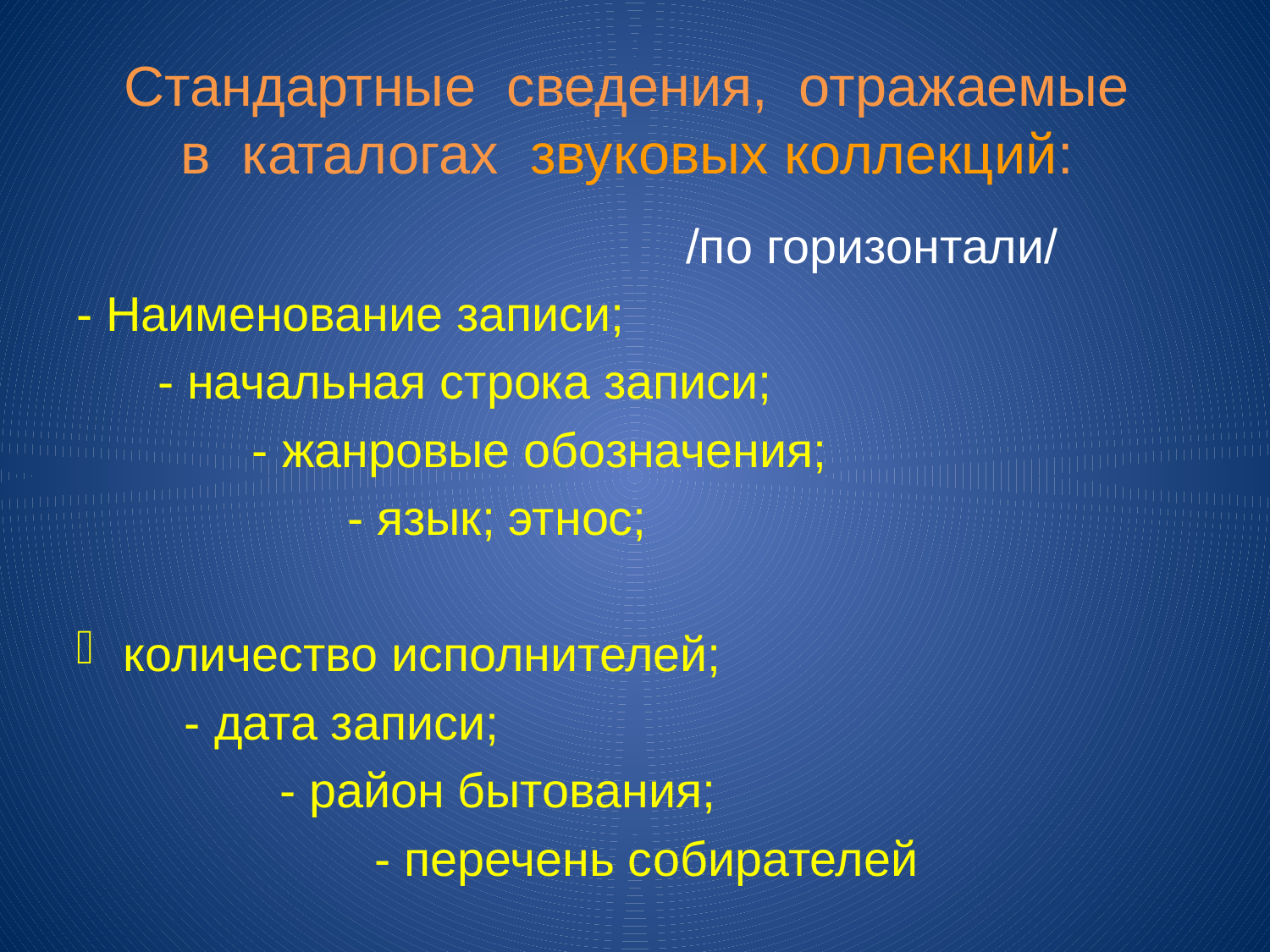

# Стандартные  сведения,  отражаемые в  каталогах  звуковых коллекций:
                                             /по горизонтали/
- Наименование записи;
      - начальная строка записи;
             - жанровые обозначения;
                    - язык; этнос;

количество исполнителей;
        - дата записи;
               - район бытования;
                      - перечень собирателей